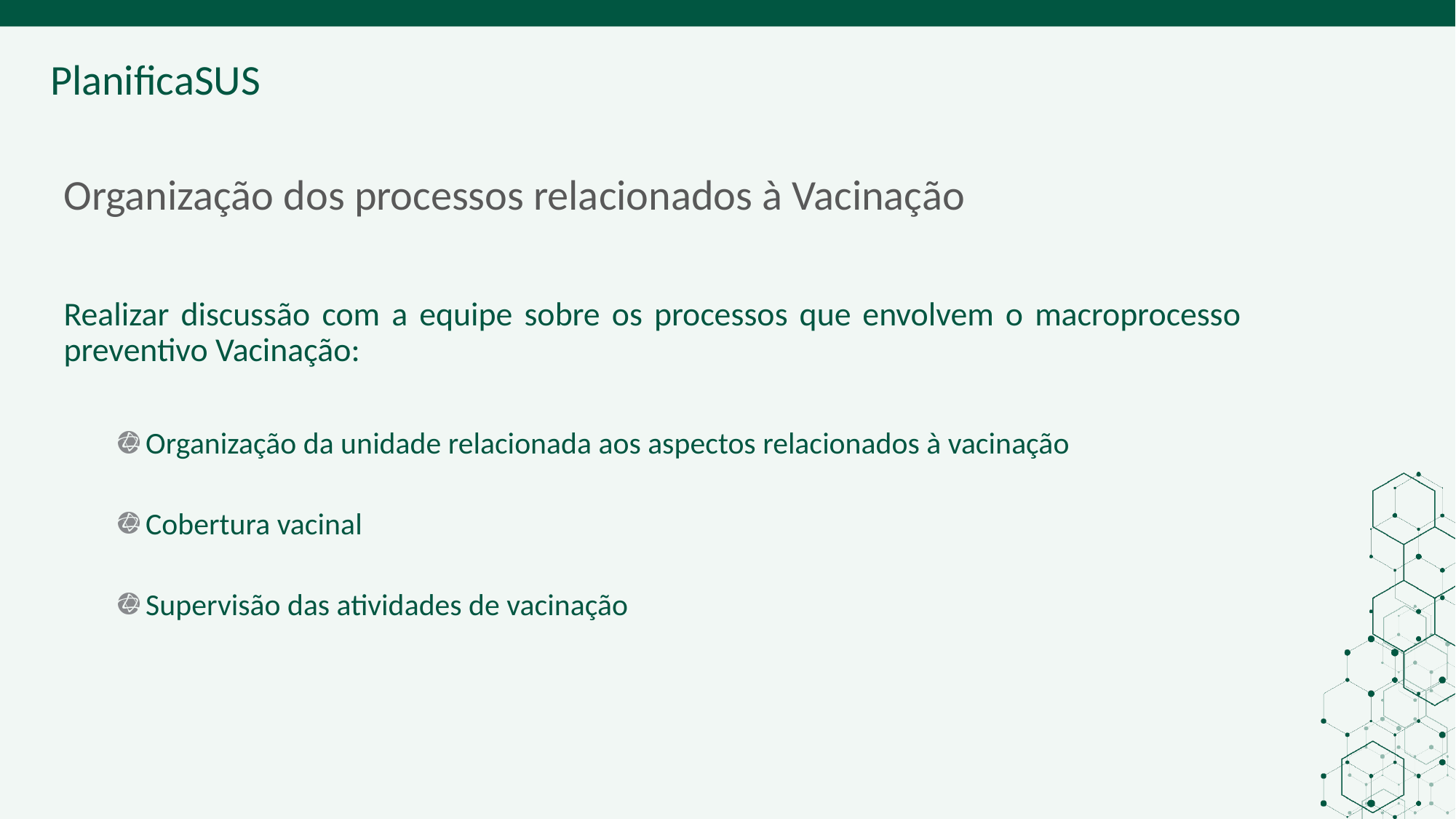

ORIENTAÇÕES:

Slide corpo TUTORIA
Fonte de sub-título: calibri 28 - cor do marcador
Corpo do texto: calibri 22 – azul
Manter os marcadores
Máximo cinco tópicos por slide
Tópicos alinhados à esquerda

# Organização dos processos relacionados à Vacinação
Realizar discussão com a equipe sobre os processos que envolvem o macroprocesso preventivo Vacinação:

Organização da unidade relacionada aos aspectos relacionados à vacinação

Cobertura vacinal

Supervisão das atividades de vacinação